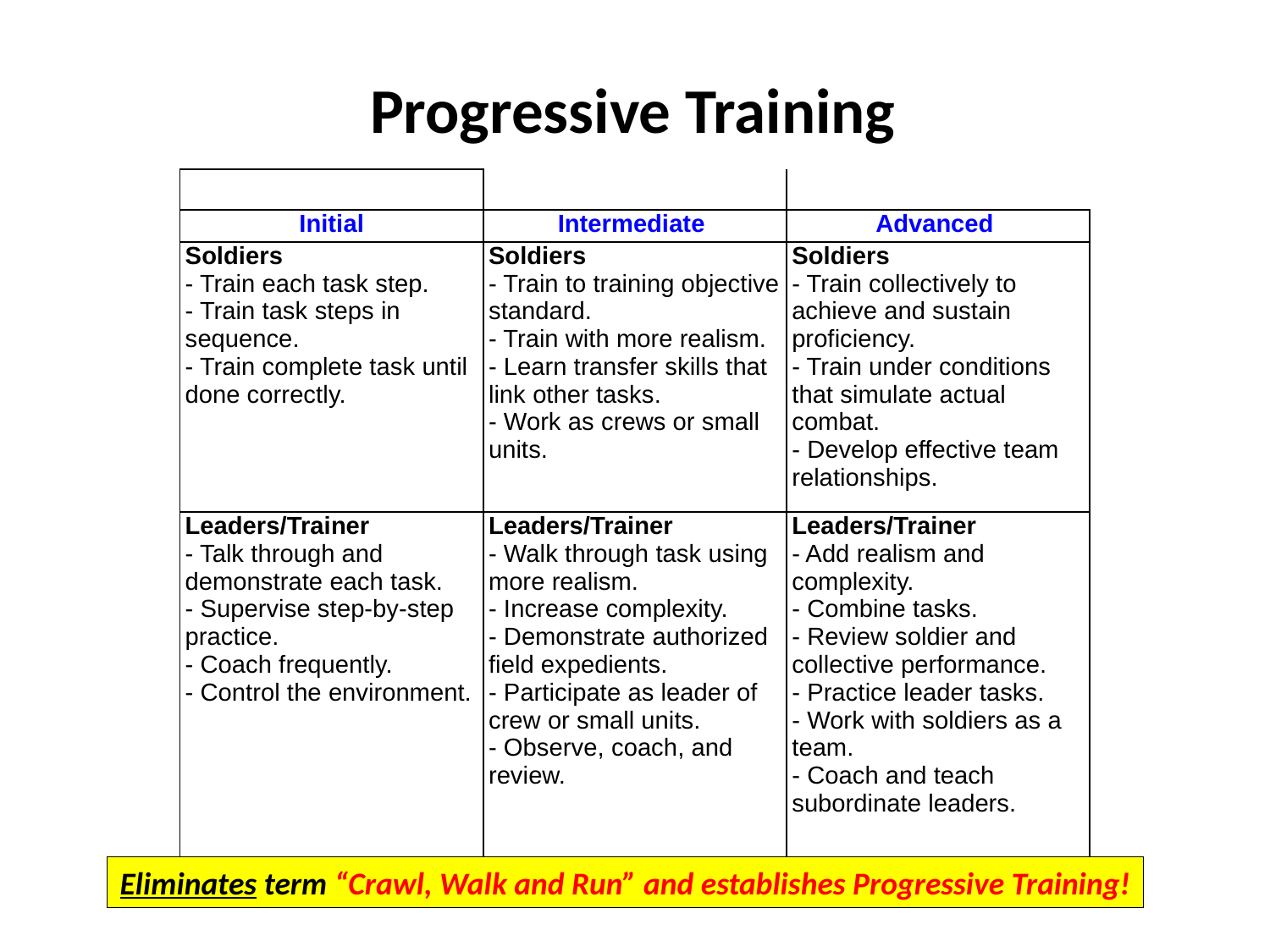

Progressive Training
|  |  |  |
| --- | --- | --- |
| Initial | Intermediate | Advanced |
| Soldiers - Train each task step. - Train task steps in sequence. - Train complete task until done correctly. | Soldiers - Train to training objective standard. - Train with more realism. - Learn transfer skills that link other tasks. - Work as crews or small units. | Soldiers - Train collectively to achieve and sustain proficiency. - Train under conditions that simulate actual combat. - Develop effective team relationships. |
| Leaders/Trainer - Talk through and demonstrate each task. - Supervise step-by-step practice. - Coach frequently. - Control the environment. | Leaders/Trainer - Walk through task using more realism. - Increase complexity. - Demonstrate authorized field expedients. - Participate as leader of crew or small units. - Observe, coach, and review. | Leaders/Trainer - Add realism and complexity. - Combine tasks. - Review soldier and collective performance. - Practice leader tasks. - Work with soldiers as a team. - Coach and teach subordinate leaders. |
Eliminates term “Crawl, Walk and Run” and establishes Progressive Training!